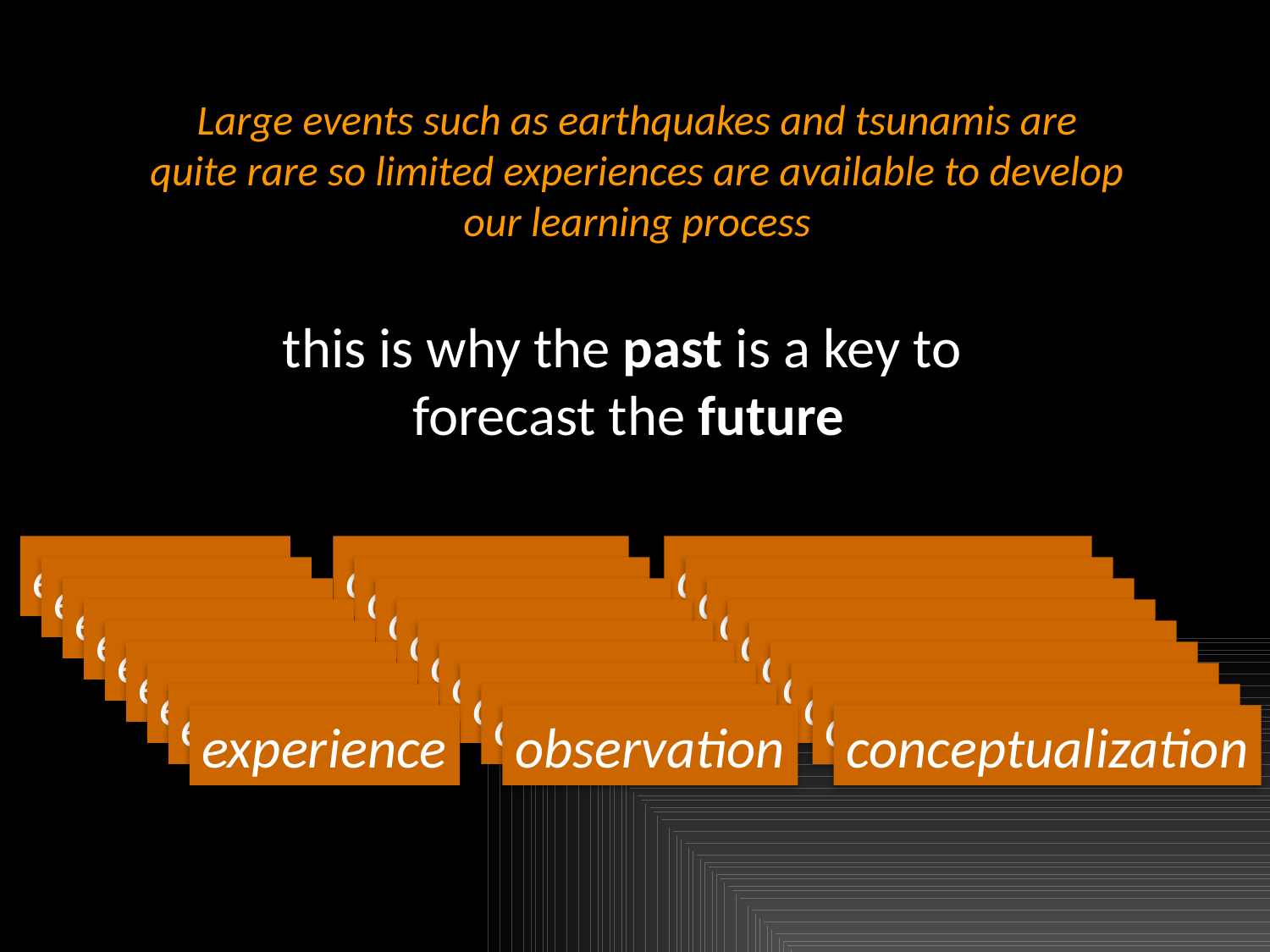

Large events such as earthquakes and tsunamis are
quite rare so limited experiences are available to develop
our learning process
this is why the past is a key to
forecast the future
experience
observation
conceptualization
experience
observation
conceptualization
experience
observation
conceptualization
experience
observation
conceptualization
experience
observation
conceptualization
experience
observation
conceptualization
experience
observation
conceptualization
experience
observation
conceptualization
experience
observation
conceptualization